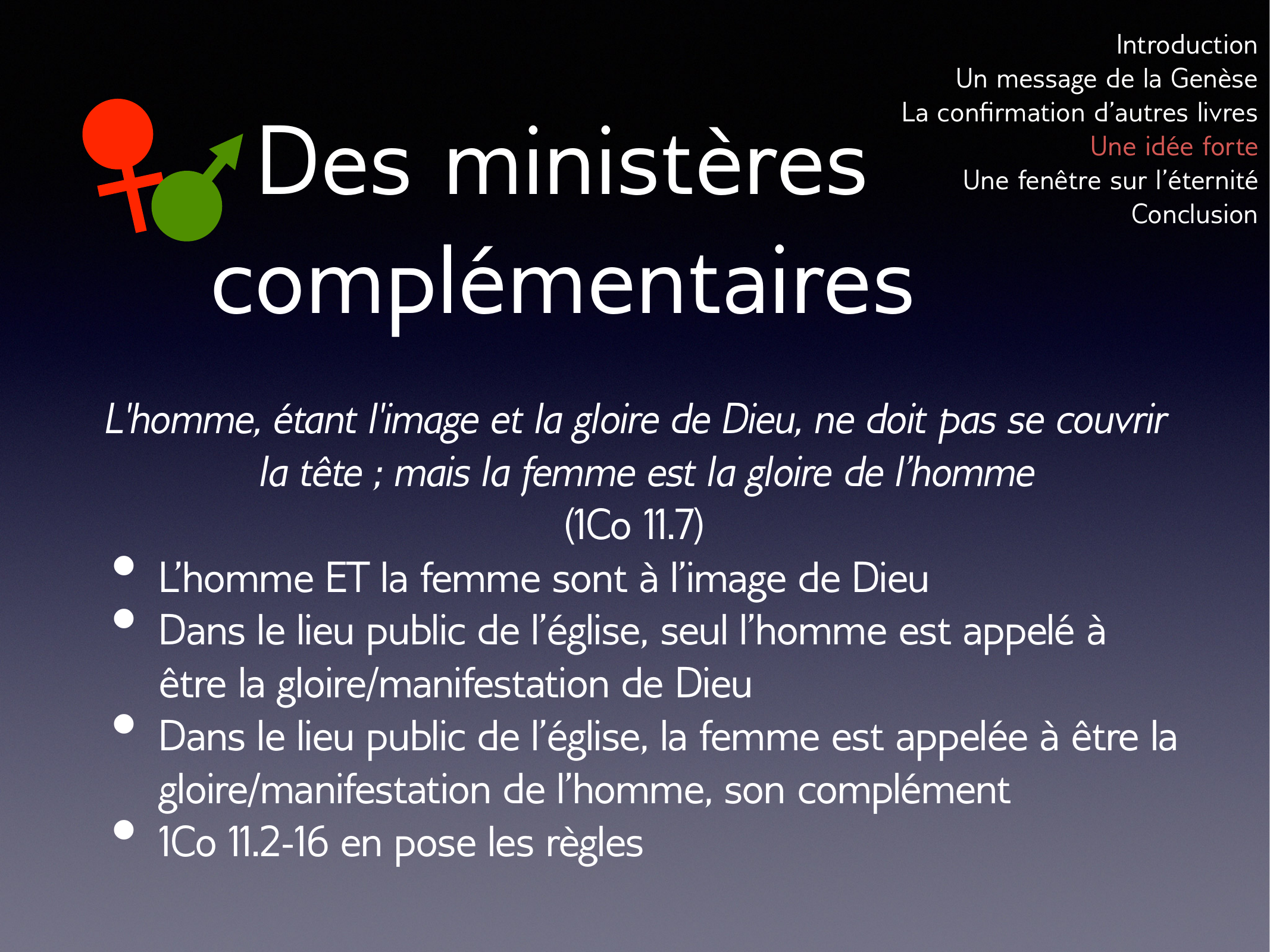

Introduction
Un message de la Genèse
La confirmation d’autres livres
Une idée forte
Une fenêtre sur l’éternité
Conclusion

# Des ministères complémentaires

L'homme, étant l'image et la gloire de Dieu, ne doit pas se couvrir la tête ; mais la femme est la gloire de l’homme
(1Co 11.7)
L’homme ET la femme sont à l’image de Dieu
Dans le lieu public de l’église, seul l’homme est appelé à être la gloire/manifestation de Dieu
Dans le lieu public de l’église, la femme est appelée à être la gloire/manifestation de l’homme, son complément
1Co 11.2-16 en pose les règles